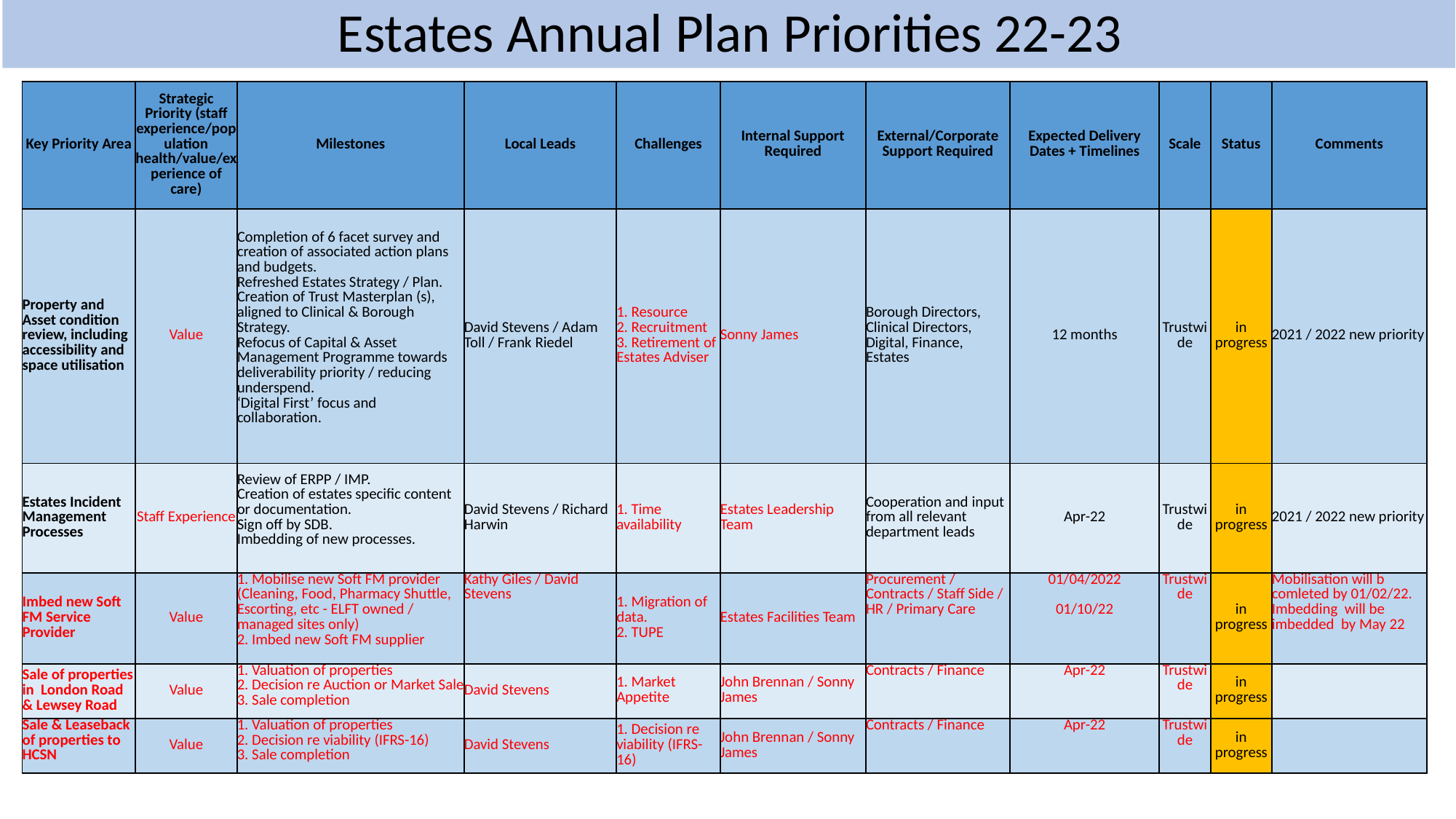

Estates Annual Plan Priorities 22-23
| Key Priority Area | Strategic Priority (staff experience/population health/value/experience of care) | Milestones | Local Leads | Challenges | Internal Support Required | External/Corporate Support Required | Expected Delivery Dates + Timelines | Scale | Status | Comments |
| --- | --- | --- | --- | --- | --- | --- | --- | --- | --- | --- |
| Property and Asset condition review, including accessibility and space utilisation | Value | Completion of 6 facet survey and creation of associated action plans and budgets. Refreshed Estates Strategy / Plan. Creation of Trust Masterplan (s), aligned to Clinical & Borough Strategy. Refocus of Capital & Asset Management Programme towards deliverability priority / reducing underspend. ‘Digital First’ focus and collaboration. | David Stevens / Adam Toll / Frank Riedel | 1. Resource 2. Recruitment 3. Retirement of Estates Adviser | Sonny James | Borough Directors, Clinical Directors, Digital, Finance, Estates | 12 months | Trustwide | in progress | 2021 / 2022 new priority |
| Estates Incident Management Processes | Staff Experience | Review of ERPP / IMP. Creation of estates specific content or documentation. Sign off by SDB. Imbedding of new processes. | David Stevens / Richard Harwin | 1. Time availability | Estates Leadership Team | Cooperation and input from all relevant department leads | Apr-22 | Trustwide | in progress | 2021 / 2022 new priority |
| Imbed new Soft FM Service Provider | Value | 1. Mobilise new Soft FM provider (Cleaning, Food, Pharmacy Shuttle, Escorting, etc - ELFT owned / managed sites only) 2. Imbed new Soft FM supplier | Kathy Giles / David Stevens | 1. Migration of data. 2. TUPE | Estates Facilities Team | Procurement / Contracts / Staff Side / HR / Primary Care | 01/04/2022 01/10/22 | Trustwide | in progress | Mobilisation will b comleted by 01/02/22. Imbedding will be imbedded by May 22 |
| Sale of properties in London Road & Lewsey Road | Value | 1. Valuation of properties 2. Decision re Auction or Market Sale 3. Sale completion | David Stevens | 1. Market Appetite | John Brennan / Sonny James | Contracts / Finance | Apr-22 | Trustwide | in progress |  |
| Sale & Leaseback of properties to HCSN | Value | 1. Valuation of properties 2. Decision re viability (IFRS-16) 3. Sale completion | David Stevens | 1. Decision re viability (IFRS-16) | John Brennan / Sonny James | Contracts / Finance | Apr-22 | Trustwide | in progress |  |